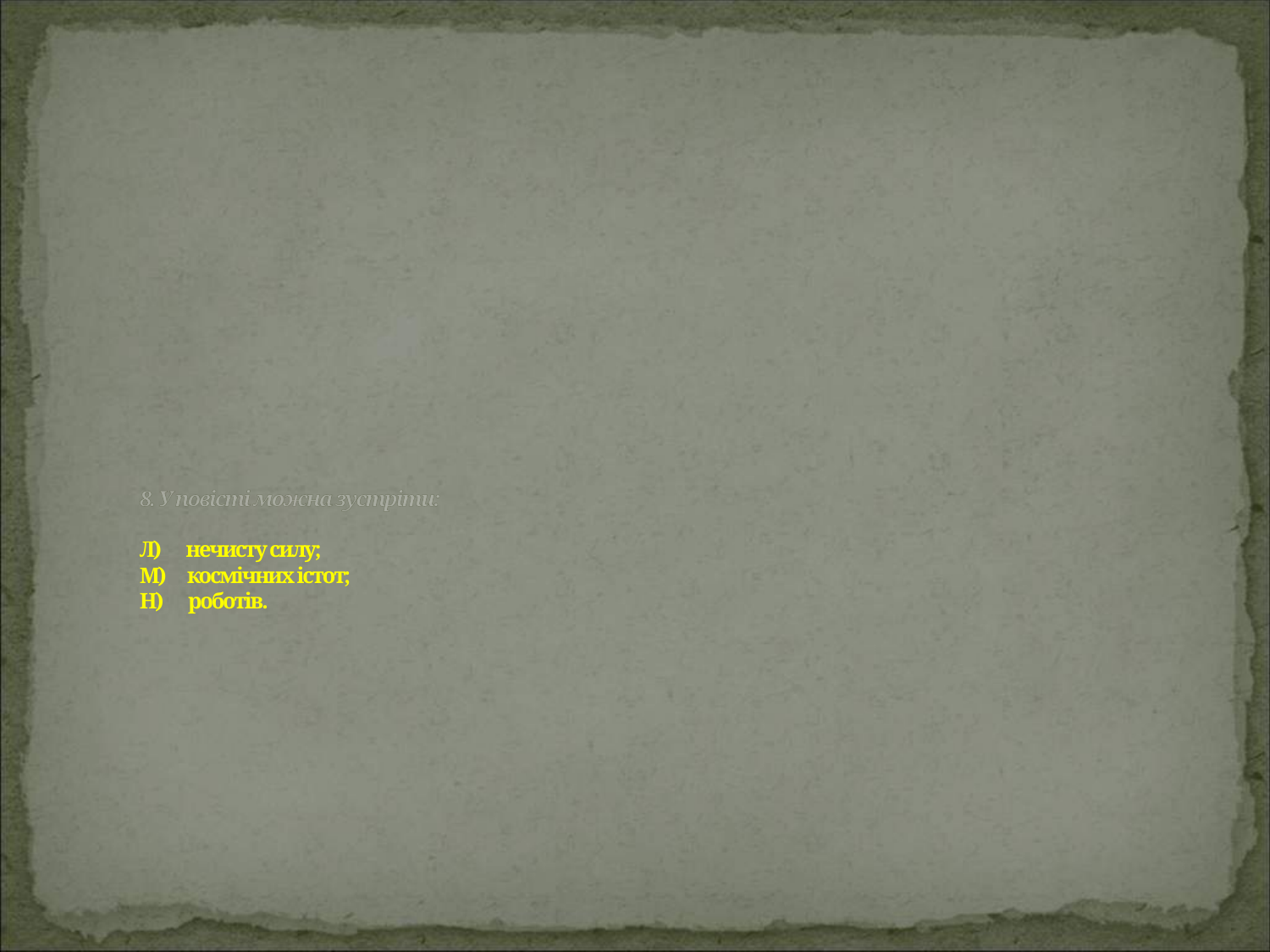

# 8. У повісті можна зустріти: Л)       нечисту силу; М)      космічних істот; Н)       роботів.